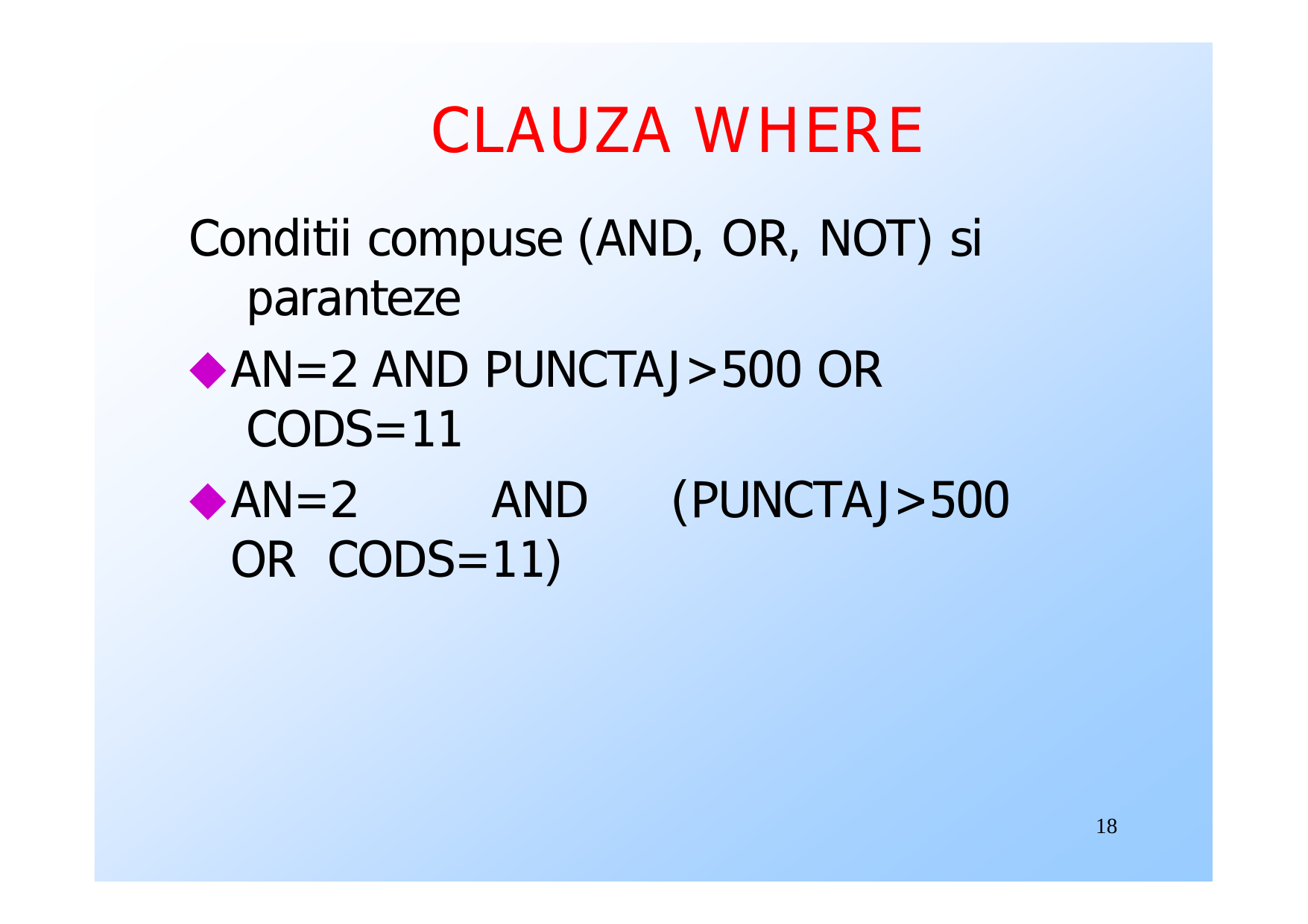

# CLAUZA WHERE
Conditii compuse (AND, OR, NOT) si  paranteze
AN=2 AND PUNCTAJ>500 OR  CODS=11
AN=2	AND	(PUNCTAJ>500	OR  CODS=11)
18